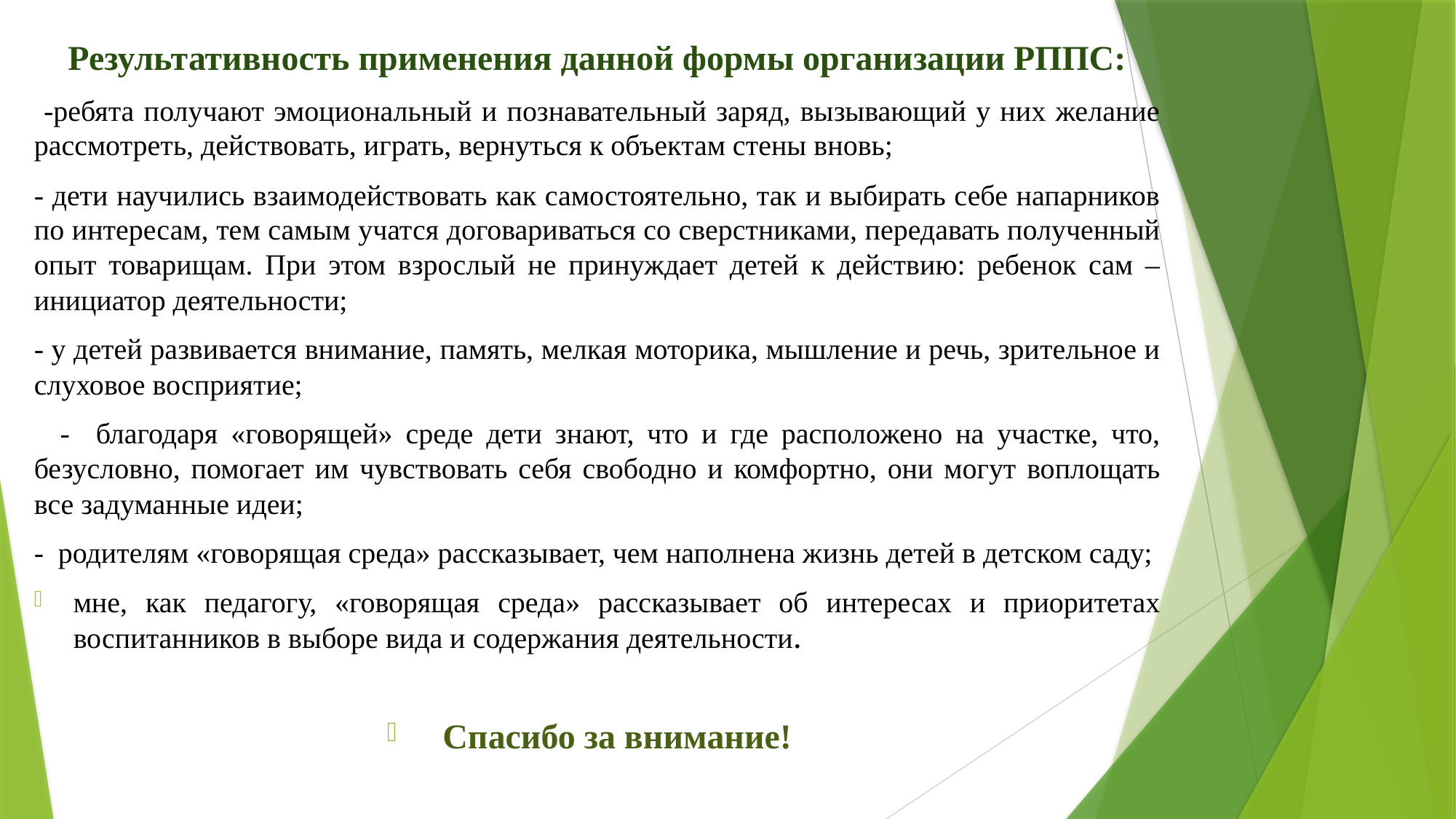

Результативность применения данной формы организации РППС:
 -ребята получают эмоциональный и познавательный заряд, вызывающий у них желание рассмотреть, действовать, играть, вернуться к объектам стены вновь;
- дети научились взаимодействовать как самостоятельно, так и выбирать себе напарников по интересам, тем самым учатся договариваться со сверстниками, передавать полученный опыт товарищам. При этом взрослый не принуждает детей к действию: ребенок сам – инициатор деятельности;
- у детей развивается внимание, память, мелкая моторика, мышление и речь, зрительное и слуховое восприятие;
  -  благодаря «говорящей» среде дети знают, что и где расположено на участке, что, безусловно, помогает им чувствовать себя свободно и комфортно, они могут воплощать все задуманные идеи;
-  родителям «говорящая среда» рассказывает, чем наполнена жизнь детей в детском саду;
мне, как педагогу, «говорящая среда» рассказывает об интересах и приоритетах воспитанников в выборе вида и содержания деятельности.

Спасибо за внимание!